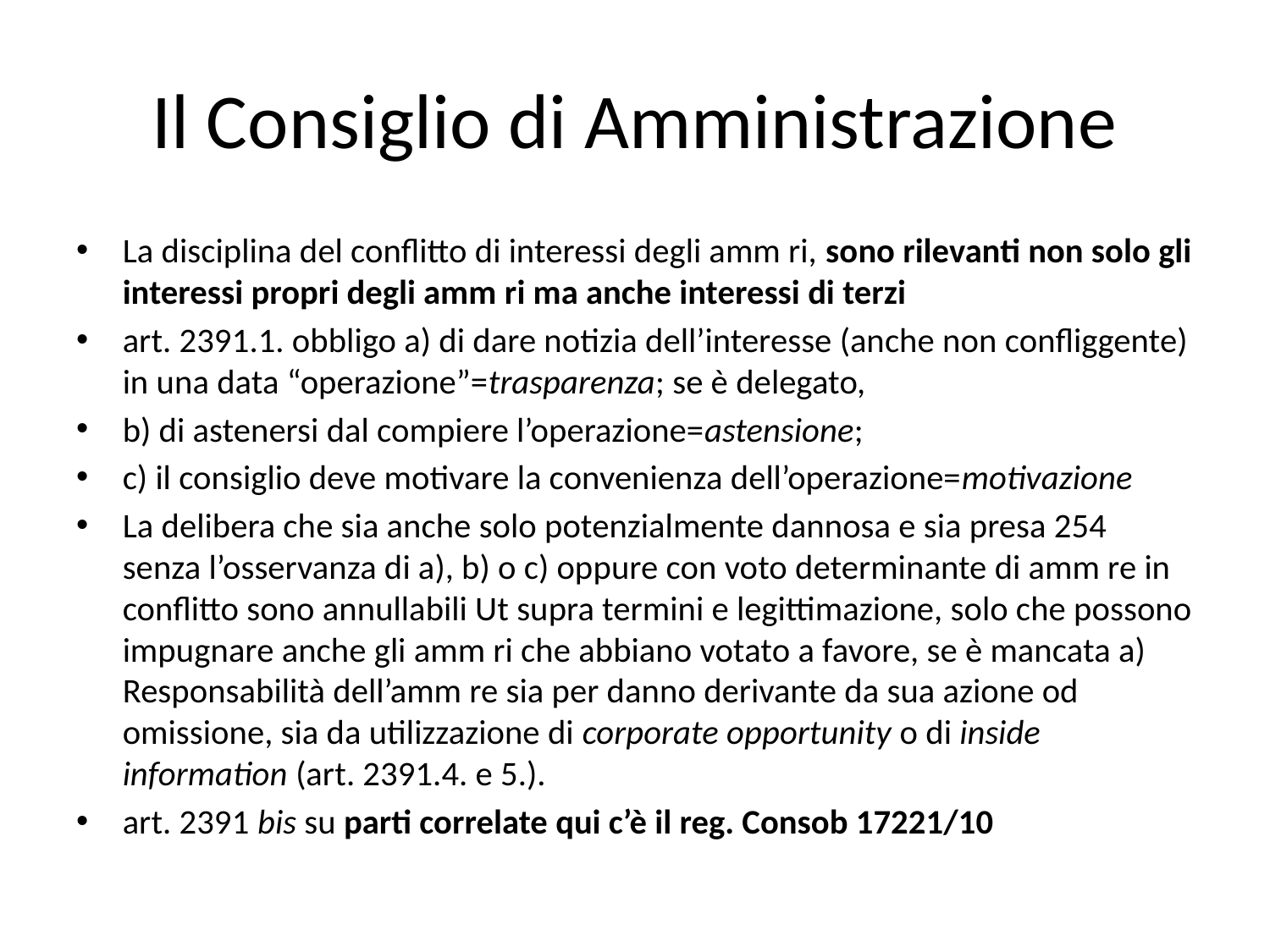

# Il Consiglio di Amministrazione
La disciplina del conflitto di interessi degli amm ri, sono rilevanti non solo gli interessi propri degli amm ri ma anche interessi di terzi
art. 2391.1. obbligo a) di dare notizia dell’interesse (anche non confliggente) in una data “operazione”=trasparenza; se è delegato,
b) di astenersi dal compiere l’operazione=astensione;
c) il consiglio deve motivare la convenienza dell’operazione=motivazione
La delibera che sia anche solo potenzialmente dannosa e sia presa 254 senza l’osservanza di a), b) o c) oppure con voto determinante di amm re in conflitto sono annullabili Ut supra termini e legittimazione, solo che possono impugnare anche gli amm ri che abbiano votato a favore, se è mancata a) Responsabilità dell’amm re sia per danno derivante da sua azione od omissione, sia da utilizzazione di corporate opportunity o di inside information (art. 2391.4. e 5.).
art. 2391 bis su parti correlate qui c’è il reg. Consob 17221/10